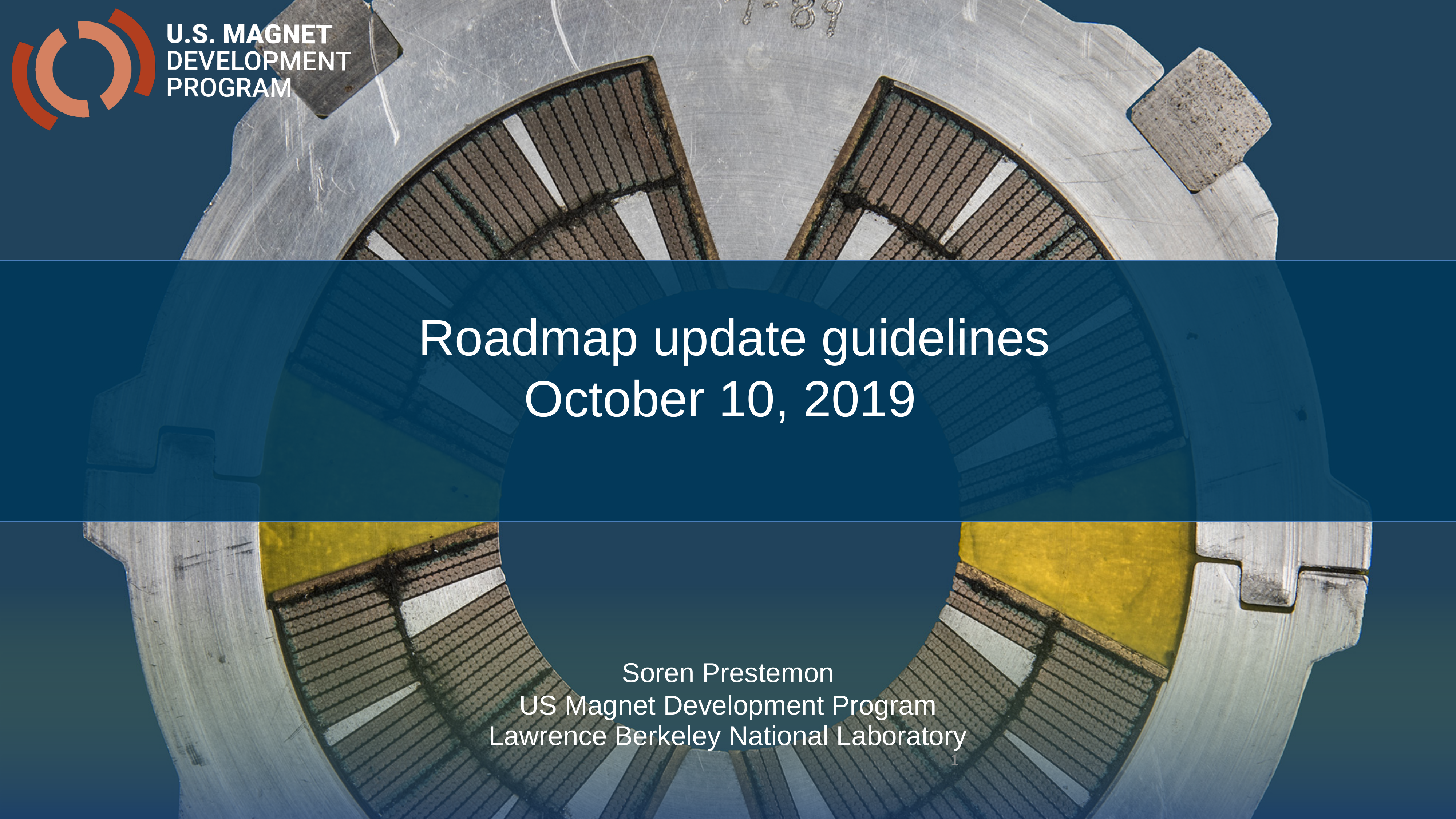

Roadmap update guidelines
October 10, 2019
Soren Prestemon
US Magnet Development Program
Lawrence Berkeley National Laboratory

1